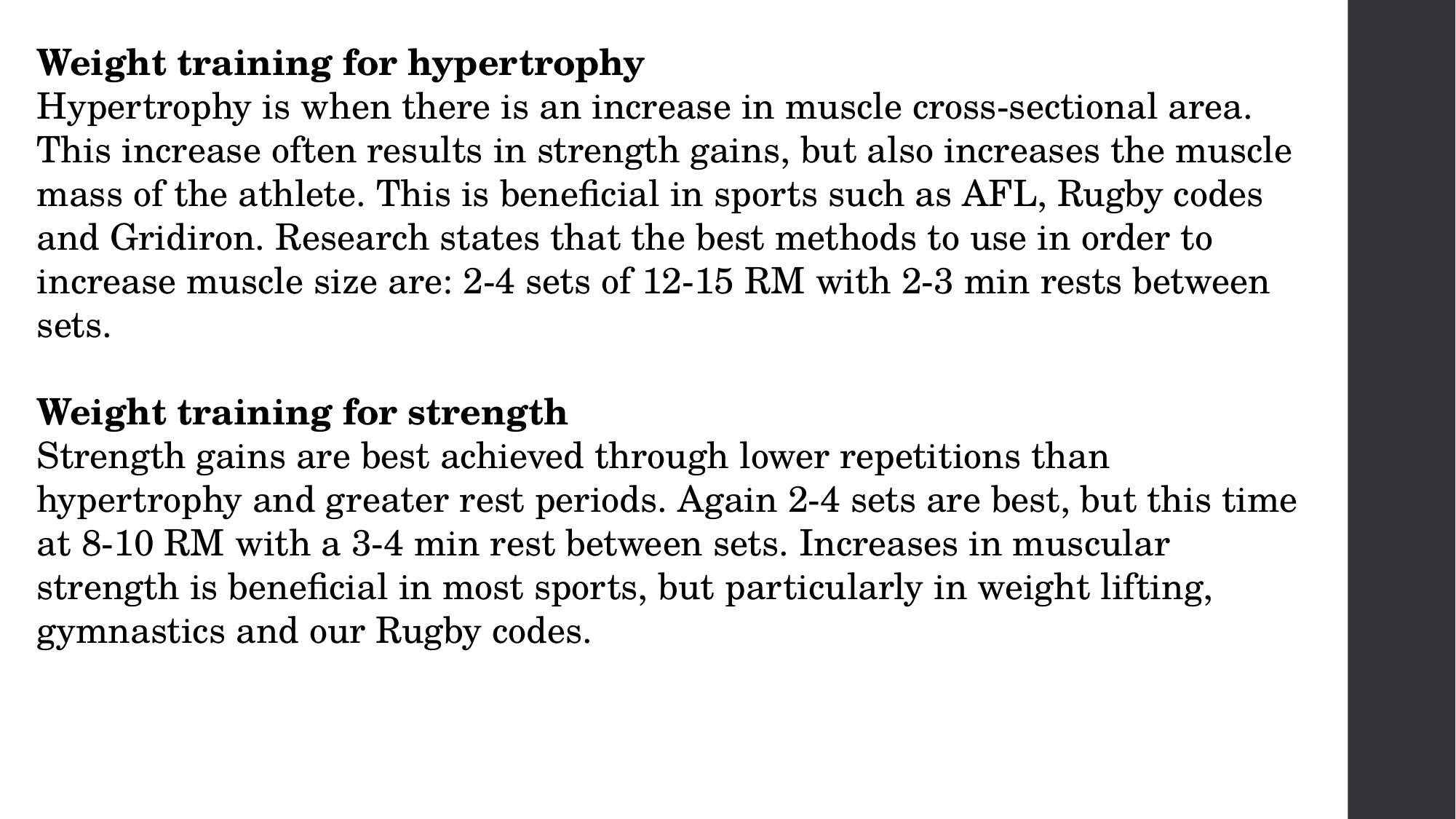

Weight training for hypertrophy
Hypertrophy is when there is an increase in muscle cross-sectional area. This increase often results in strength gains, but also increases the muscle mass of the athlete. This is beneficial in sports such as AFL, Rugby codes and Gridiron. Research states that the best methods to use in order to increase muscle size are: 2-4 sets of 12-15 RM with 2-3 min rests between sets.

Weight training for strength
Strength gains are best achieved through lower repetitions than hypertrophy and greater rest periods. Again 2-4 sets are best, but this time at 8-10 RM with a 3-4 min rest between sets. Increases in muscular strength is beneficial in most sports, but particularly in weight lifting, gymnastics and our Rugby codes.